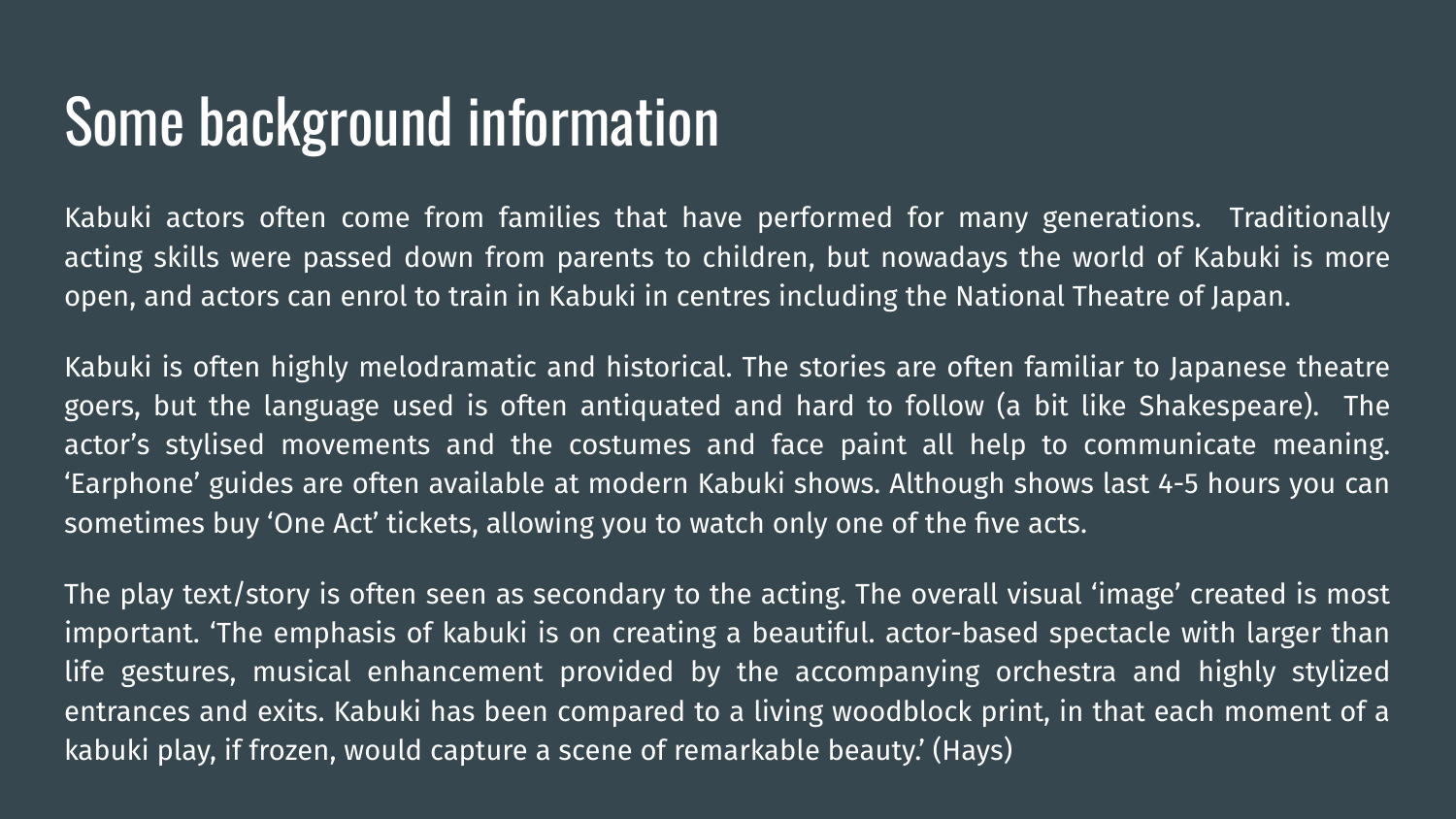

# Some background information
Kabuki actors often come from families that have performed for many generations.  Traditionally acting skills were passed down from parents to children, but nowadays the world of Kabuki is more open, and actors can enrol to train in Kabuki in centres including the National Theatre of Japan.
Kabuki is often highly melodramatic and historical. The stories are often familiar to Japanese theatre goers, but the language used is often antiquated and hard to follow (a bit like Shakespeare).  The actor’s stylised movements and the costumes and face paint all help to communicate meaning. ‘Earphone’ guides are often available at modern Kabuki shows. Although shows last 4-5 hours you can sometimes buy ‘One Act’ tickets, allowing you to watch only one of the five acts.
The play text/story is often seen as secondary to the acting. The overall visual ‘image’ created is most important. ‘The emphasis of kabuki is on creating a beautiful. actor-based spectacle with larger than life gestures, musical enhancement provided by the accompanying orchestra and highly stylized entrances and exits. Kabuki has been compared to a living woodblock print, in that each moment of a kabuki play, if frozen, would capture a scene of remarkable beauty.’ (Hays)